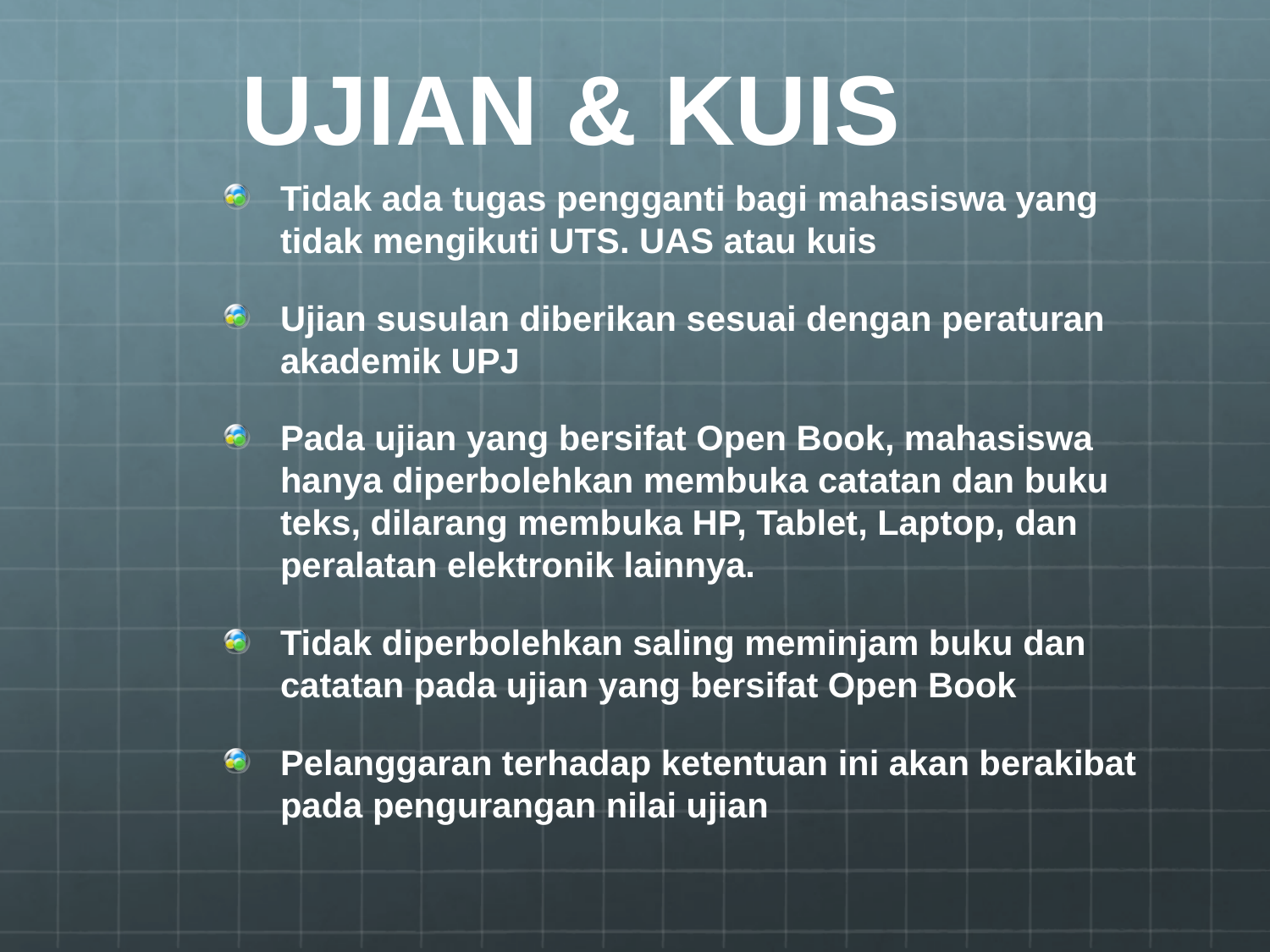

# UJIAN & KUIS
Tidak ada tugas pengganti bagi mahasiswa yang tidak mengikuti UTS. UAS atau kuis
Ujian susulan diberikan sesuai dengan peraturan akademik UPJ
Pada ujian yang bersifat Open Book, mahasiswa hanya diperbolehkan membuka catatan dan buku teks, dilarang membuka HP, Tablet, Laptop, dan peralatan elektronik lainnya.
Tidak diperbolehkan saling meminjam buku dan catatan pada ujian yang bersifat Open Book
Pelanggaran terhadap ketentuan ini akan berakibat pada pengurangan nilai ujian